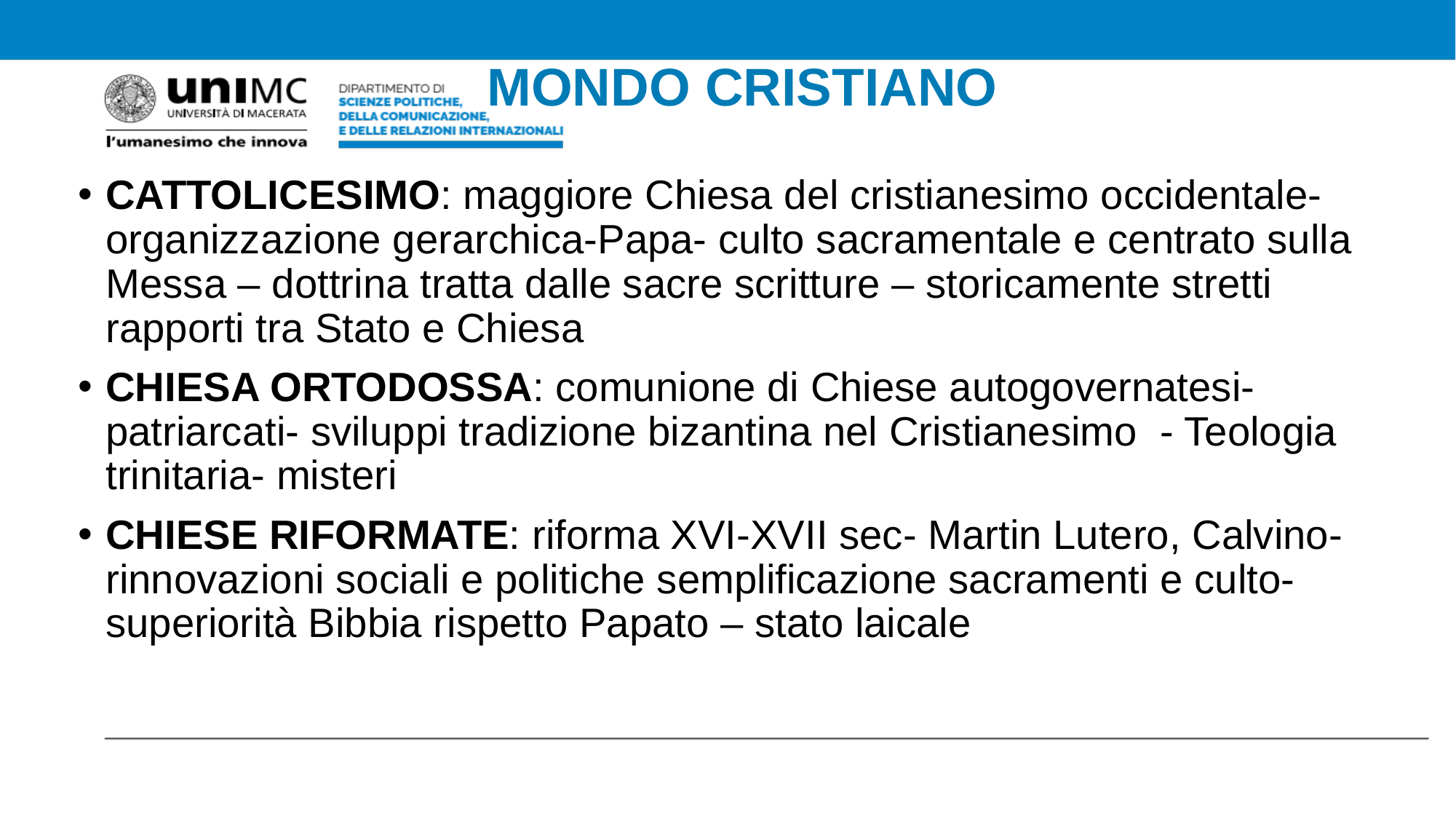

# MONDO CRISTIANO
CATTOLICESIMO: maggiore Chiesa del cristianesimo occidentale- organizzazione gerarchica-Papa- culto sacramentale e centrato sulla Messa – dottrina tratta dalle sacre scritture – storicamente stretti rapporti tra Stato e Chiesa
CHIESA ORTODOSSA: comunione di Chiese autogovernatesi- patriarcati- sviluppi tradizione bizantina nel Cristianesimo  - Teologia trinitaria- misteri
CHIESE RIFORMATE: riforma XVI-XVII sec- Martin Lutero, Calvino- rinnovazioni sociali e politiche semplificazione sacramenti e culto- superiorità Bibbia rispetto Papato – stato laicale